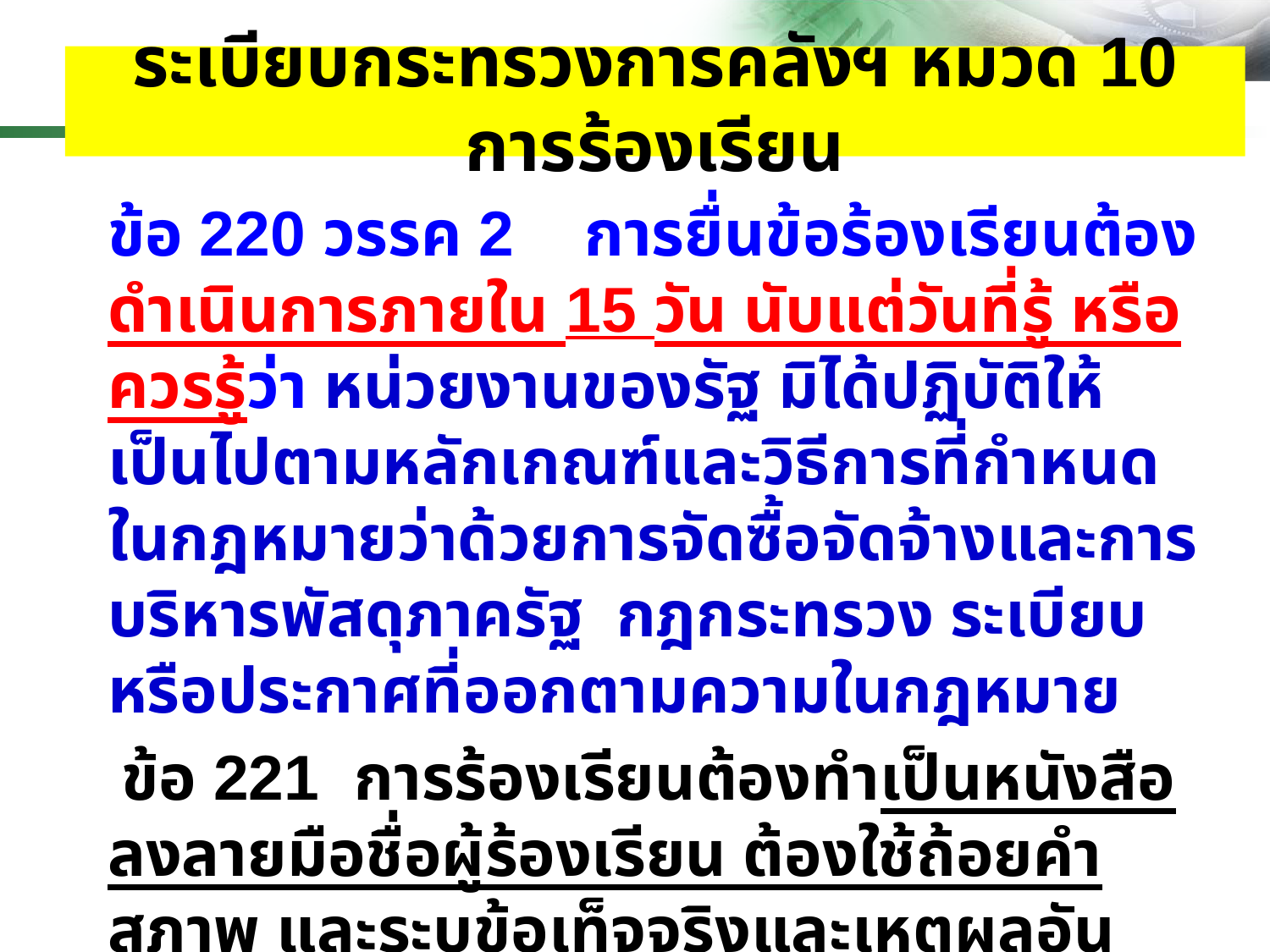

# ระเบียบกระทรวงการคลังฯ หมวด 10 การร้องเรียน
ข้อ 220 วรรค 2    การยื่นข้อร้องเรียนต้องดำเนินการภายใน 15 วัน นับแต่วันที่รู้ หรือควรรู้ว่า หน่วยงานของรัฐ มิได้ปฏิบัติให้เป็นไปตามหลักเกณฑ์และวิธีการที่กำหนดในกฎหมายว่าด้วยการจัดซื้อจัดจ้างและการบริหารพัสดุภาครัฐ  กฎกระทรวง ระเบียบ หรือประกาศที่ออกตามความในกฎหมาย
 ข้อ 221  การร้องเรียนต้องทำเป็นหนังสือลงลายมือชื่อผู้ร้องเรียน ต้องใช้ถ้อยคำสุภาพ และระบุข้อเท็จจริงและเหตุผลอันเป็นเหตุแห่งการร้องเรียนให้ชัดเจน พร้อมแนบเอกสารหลักฐานที่เกี่ยวข้อง